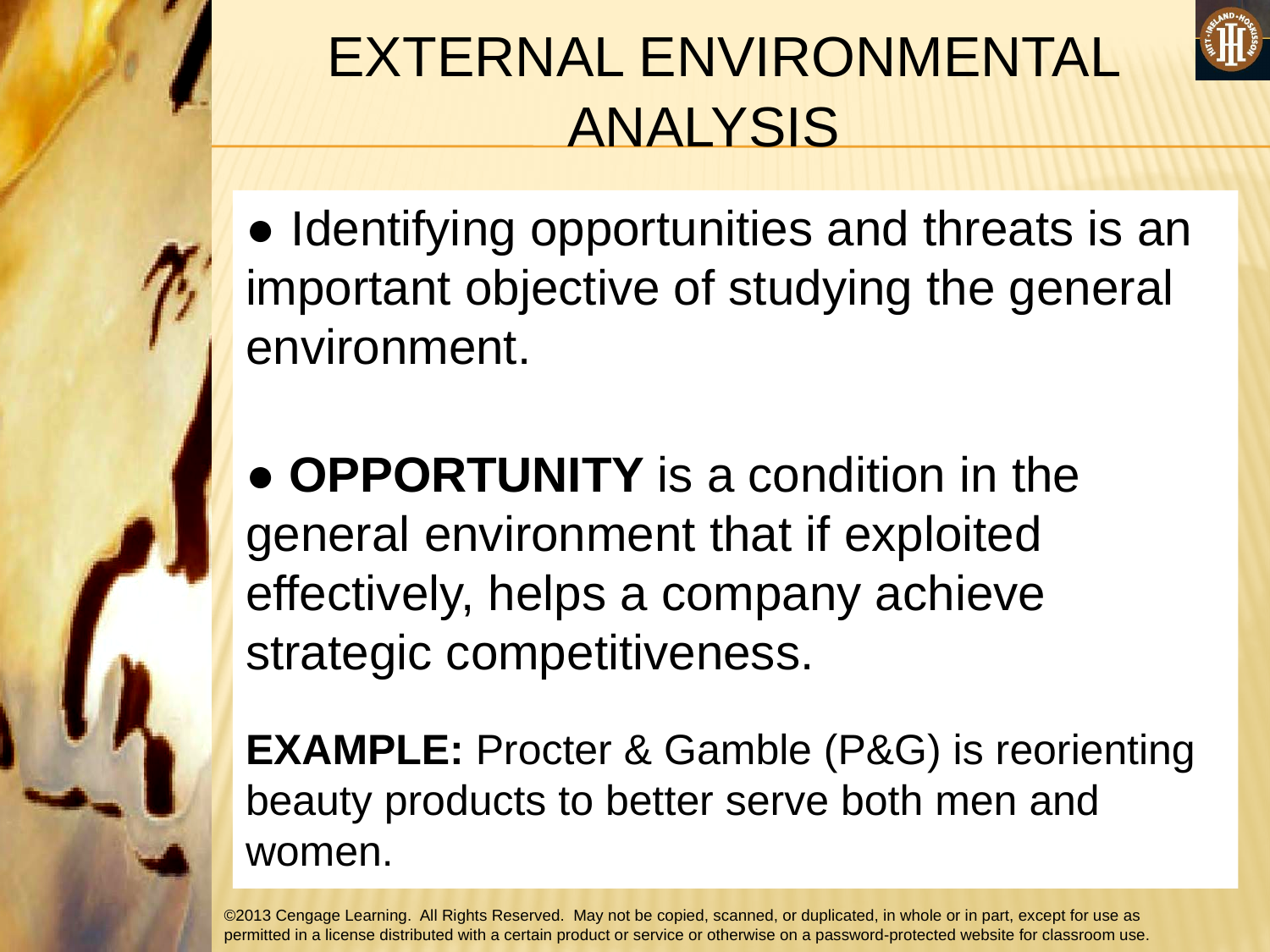

#
  EXTERNAL ENVIRONMENTAL ANALYSIS

●   Identifying opportunities and threats is an important objective of studying the general environment.

● OPPORTUNITY is a condition in the general environment that if exploited effectively, helps a company achieve strategic competitiveness.

EXAMPLE: Procter & Gamble (P&G) is reorienting beauty products to better serve both men and women.